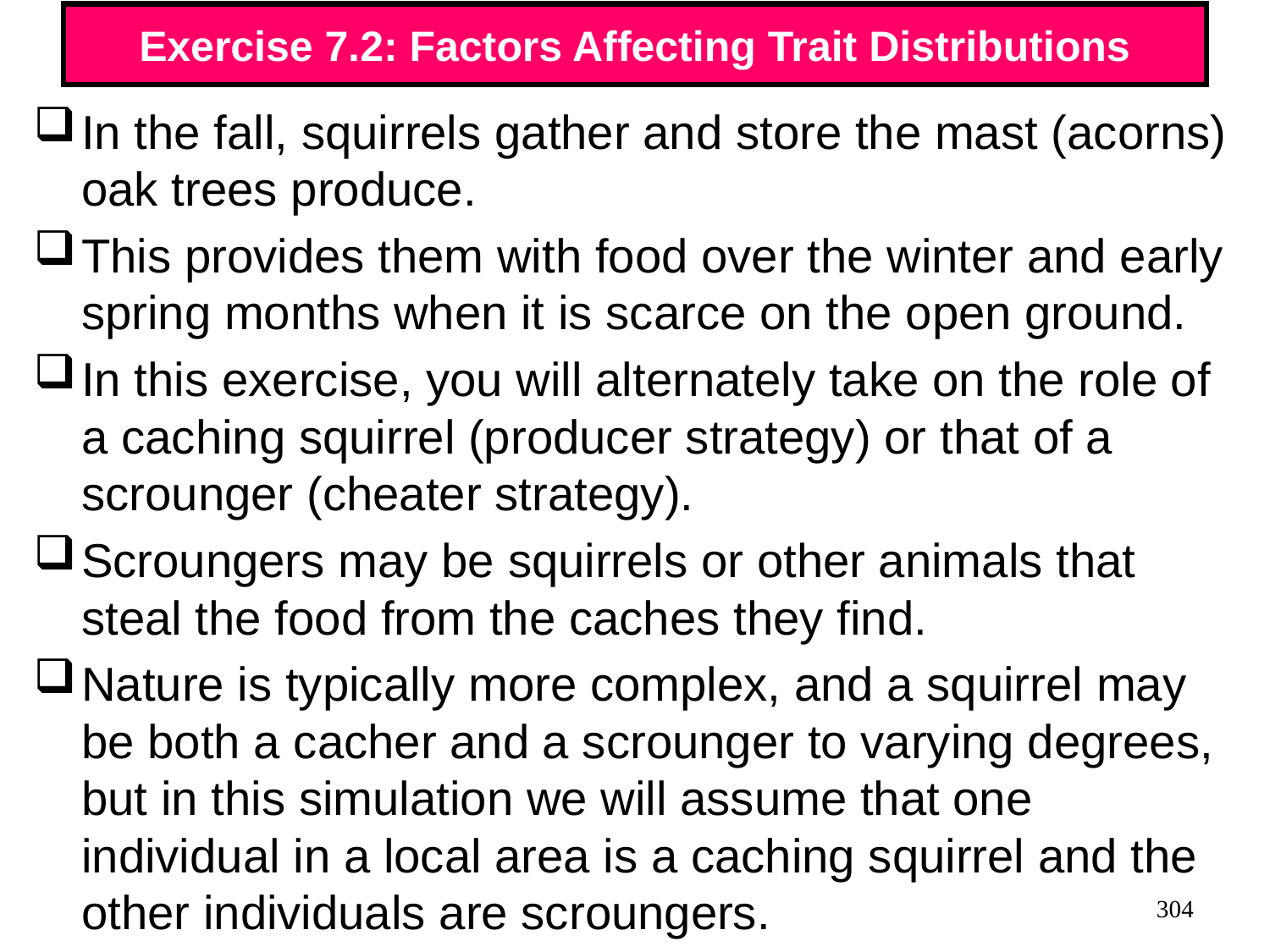

# Exercise 7.2: Factors Affecting Trait Distributions
In the fall, squirrels gather and store the mast (acorns) oak trees produce.
This provides them with food over the winter and early spring months when it is scarce on the open ground.
In this exercise, you will alternately take on the role of a caching squirrel (producer strategy) or that of a scrounger (cheater strategy).
Scroungers may be squirrels or other animals that steal the food from the caches they find.
Nature is typically more complex, and a squirrel may be both a cacher and a scrounger to varying degrees, but in this simulation we will assume that one individual in a local area is a caching squirrel and the other individuals are scroungers.
304